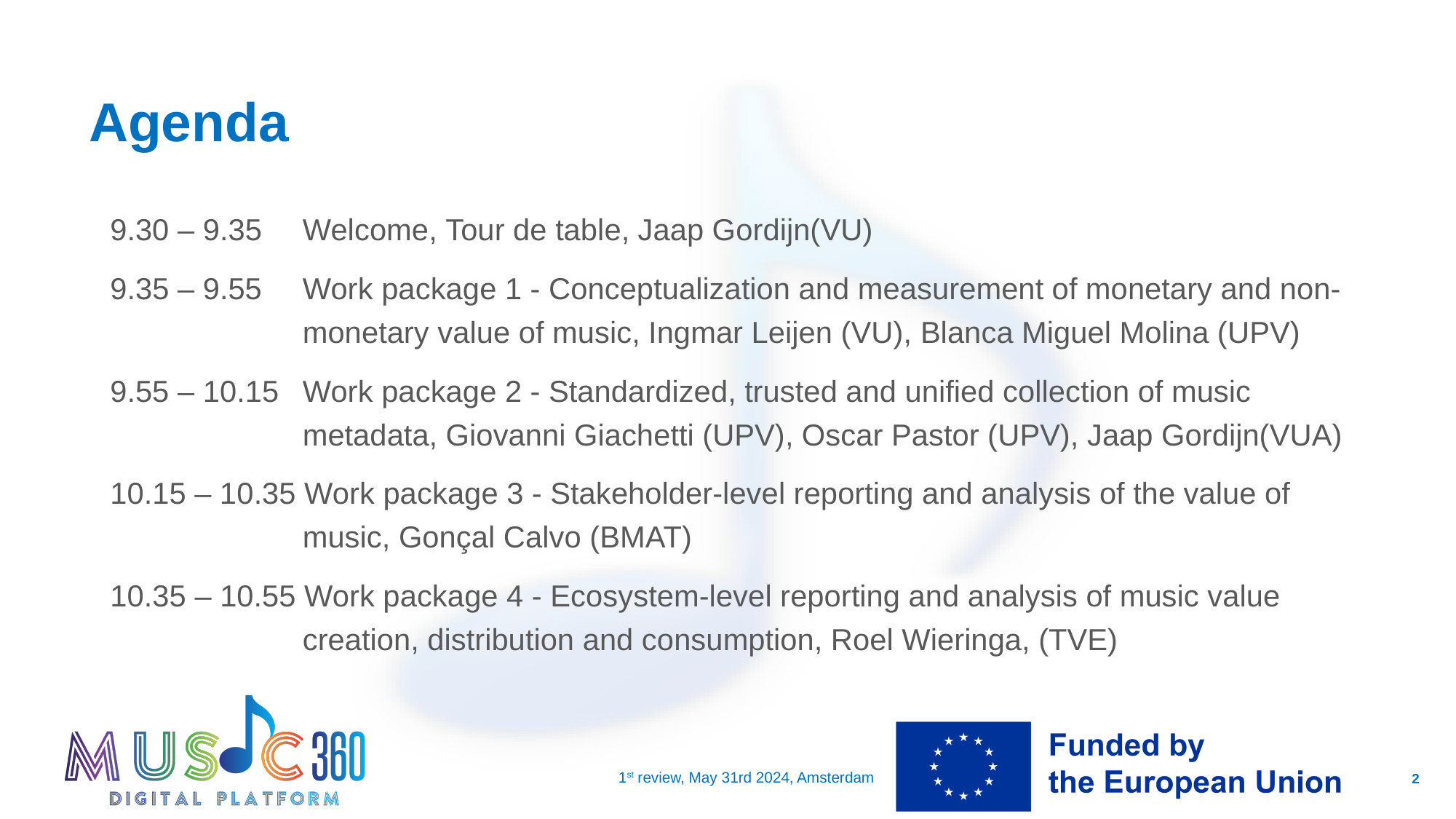

# Agenda
9.30 – 9.35	Welcome, Tour de table, Jaap Gordijn(VU)
9.35 – 9.55	Work package 1 - Conceptualization and measurement of monetary and non-monetary value of music, Ingmar Leijen (VU), Blanca Miguel Molina (UPV)
9.55 – 10.15	Work package 2 - Standardized, trusted and unified collection of music metadata, Giovanni Giachetti (UPV), Oscar Pastor (UPV), Jaap Gordijn(VUA)
10.15 – 10.35 Work package 3 - Stakeholder-level reporting and analysis of the value of music, Gonçal Calvo (BMAT)
10.35 – 10.55 Work package 4 - Ecosystem-level reporting and analysis of music value creation, distribution and consumption, Roel Wieringa, (TVE)
1st review, May 31rd 2024, Amsterdam
2